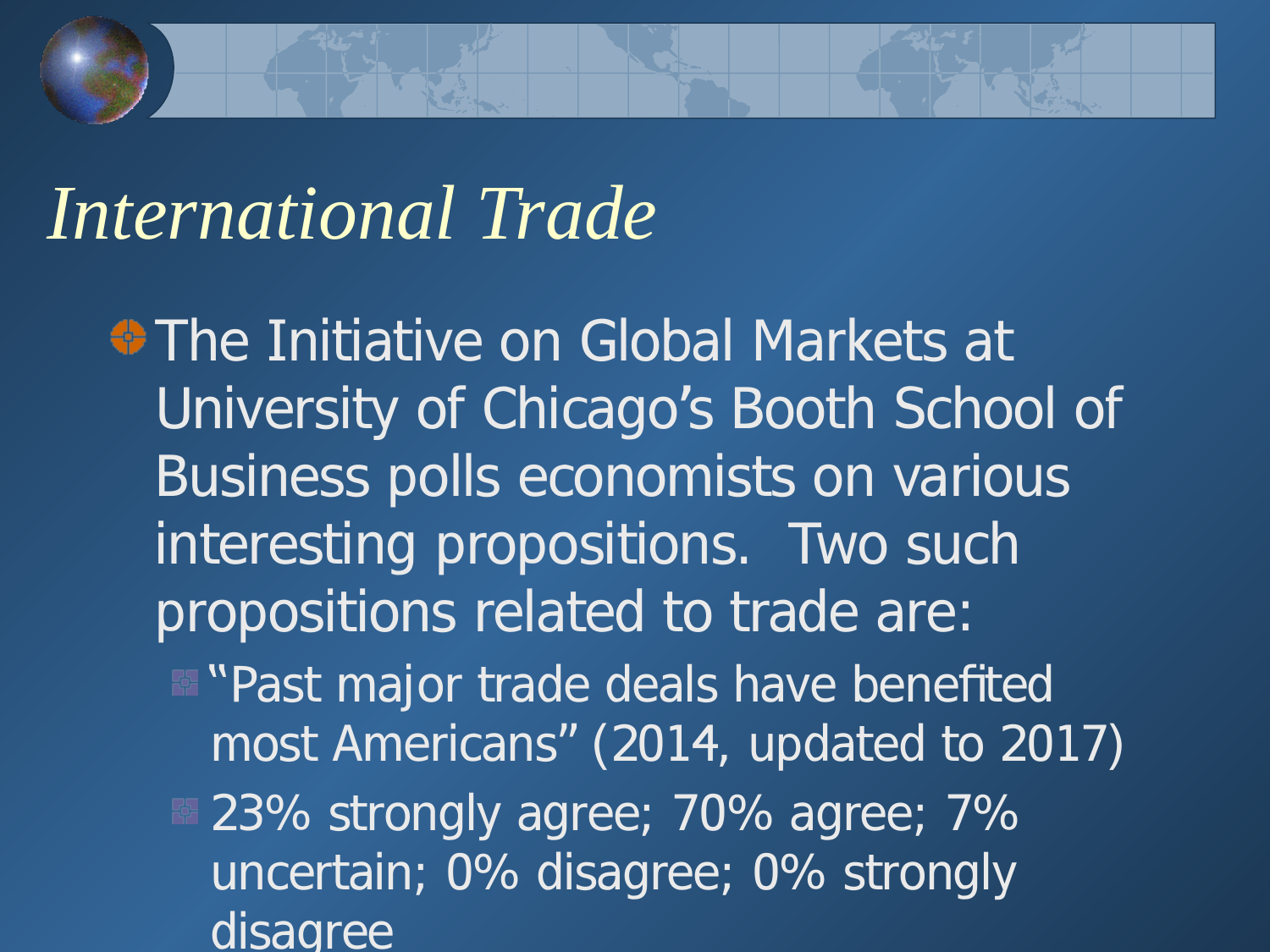

# International Trade
The Initiative on Global Markets at University of Chicago’s Booth School of Business polls economists on various interesting propositions.  Two such propositions related to trade are:
“Past major trade deals have benefited most Americans” (2014, updated to 2017)
23% strongly agree; 70% agree; 7% uncertain; 0% disagree; 0% strongly disagree